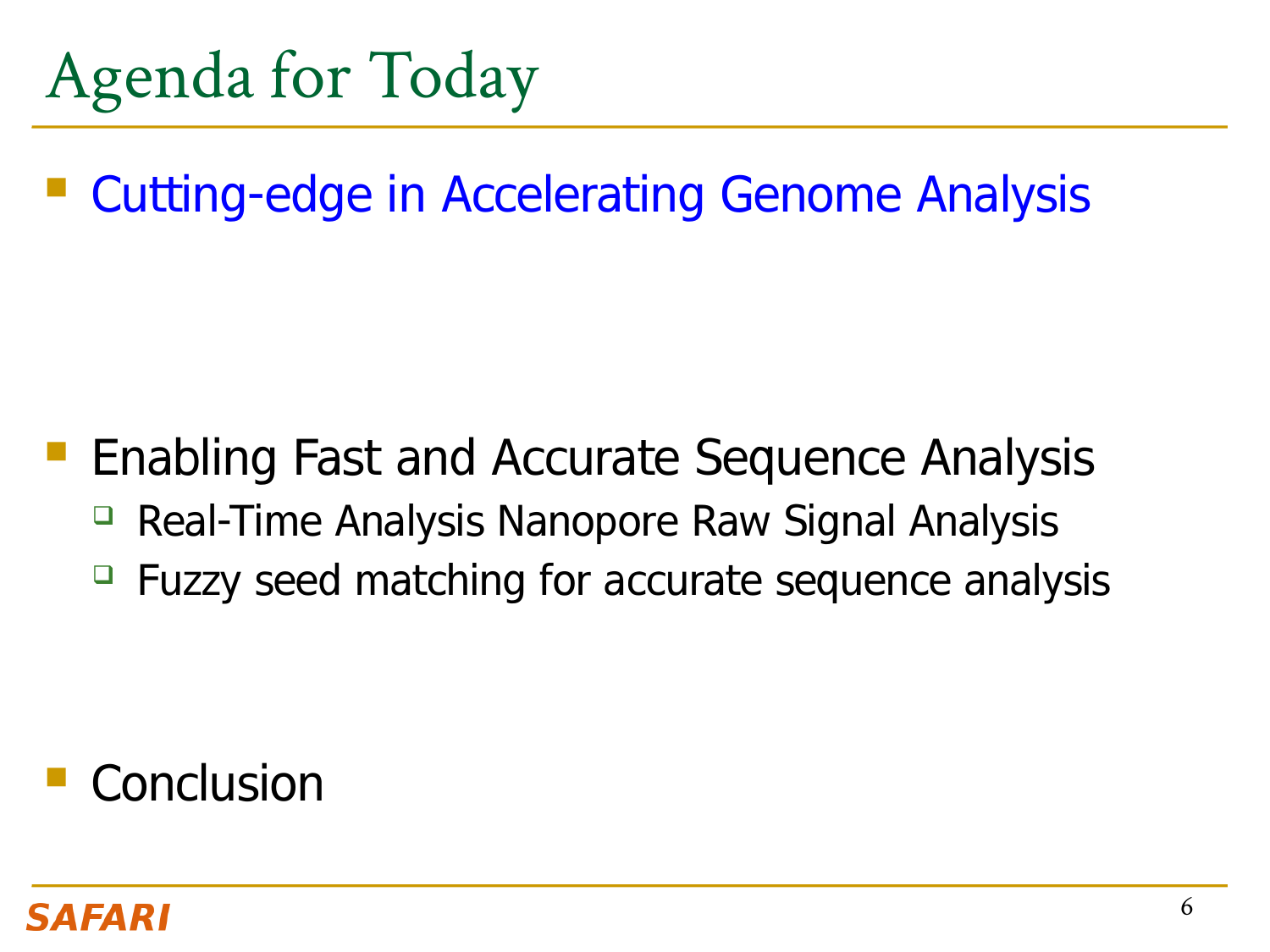

# Agenda for Today
Cutting-edge in Accelerating Genome Analysis

Enabling Fast and Accurate Sequence Analysis
Real-Time Analysis Nanopore Raw Signal Analysis
Fuzzy seed matching for accurate sequence analysis

Conclusion
6